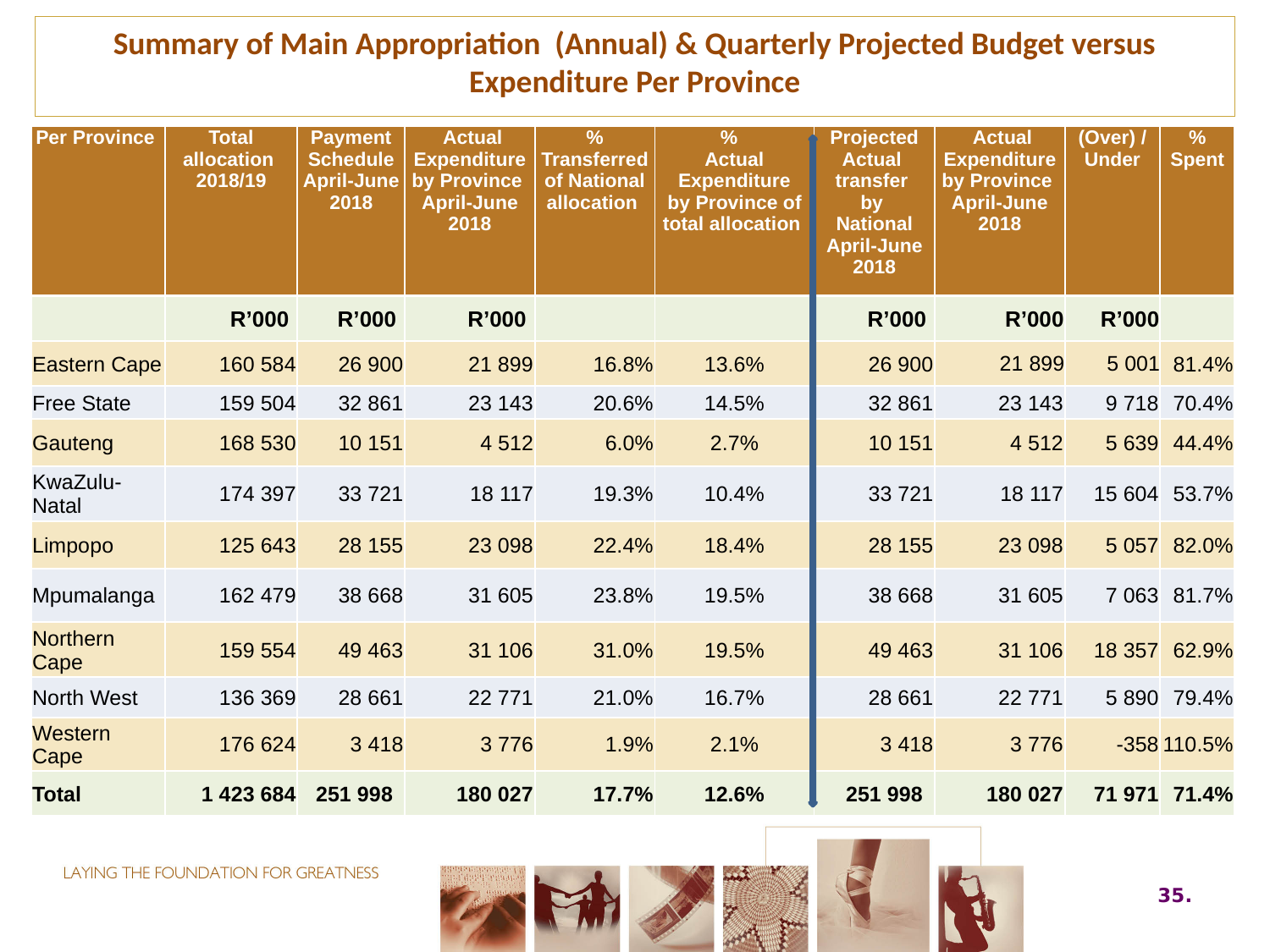

Summary of Main Appropriation  (Annual) & Quarterly Projected Budget versus Expenditure Per Province

| Per Province | Total allocation 2018/19 | Payment Schedule April-June 2018 | Actual Expenditure by Province April-June 2018 | % Transferred of National allocation | % Actual Expenditure by Province of total allocation | Projected Actual transfer by National April-June 2018 | Actual Expenditure by Province April-June 2018 | (Over) / Under | % Spent |
| --- | --- | --- | --- | --- | --- | --- | --- | --- | --- |
|  | R’000 | R’000 | R’000 |  |  | R’000 | R’000 | R’000 |  |
| Eastern Cape | 160 584 | 26 900 | 21 899 | 16.8% | 13.6% | 26 900 | 21 899 | 5 001 | 81.4% |
| Free State | 159 504 | 32 861 | 23 143 | 20.6% | 14.5% | 32 861 | 23 143 | 9 718 | 70.4% |
| Gauteng | 168 530 | 10 151 | 4 512 | 6.0% | 2.7% | 10 151 | 4 512 | 5 639 | 44.4% |
| KwaZulu-Natal | 174 397 | 33 721 | 18 117 | 19.3% | 10.4% | 33 721 | 18 117 | 15 604 | 53.7% |
| Limpopo | 125 643 | 28 155 | 23 098 | 22.4% | 18.4% | 28 155 | 23 098 | 5 057 | 82.0% |
| Mpumalanga | 162 479 | 38 668 | 31 605 | 23.8% | 19.5% | 38 668 | 31 605 | 7 063 | 81.7% |
| Northern Cape | 159 554 | 49 463 | 31 106 | 31.0% | 19.5% | 49 463 | 31 106 | 18 357 | 62.9% |
| North West | 136 369 | 28 661 | 22 771 | 21.0% | 16.7% | 28 661 | 22 771 | 5 890 | 79.4% |
| Western Cape | 176 624 | 3 418 | 3 776 | 1.9% | 2.1% | 3 418 | 3 776 | -358 | 110.5% |
| Total | 1 423 684 | 251 998 | 180 027 | 17.7% | 12.6% | 251 998 | 180 027 | 71 971 | 71.4% |

35.